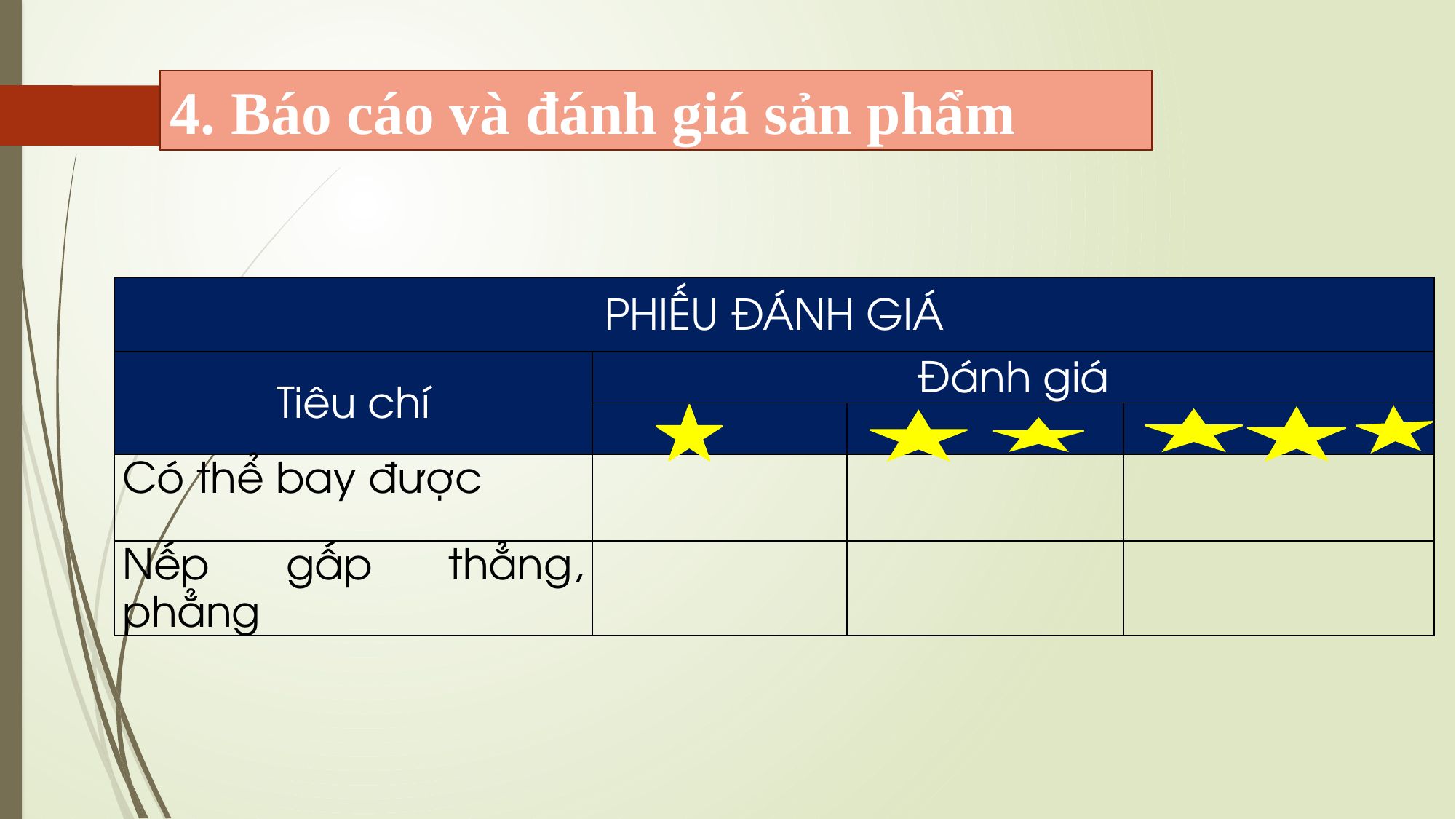

4. Báo cáo và đánh giá sản phẩm
| PHIẾU ĐÁNH GIÁ |  |  |  |
| --- | --- | --- | --- |
| Tiêu chí | Đánh giá |  |  |
|  |  |  |  |
| Có thể bay được |  |  |  |
| Nếp gấp thẳng, phẳng |  |  |  |